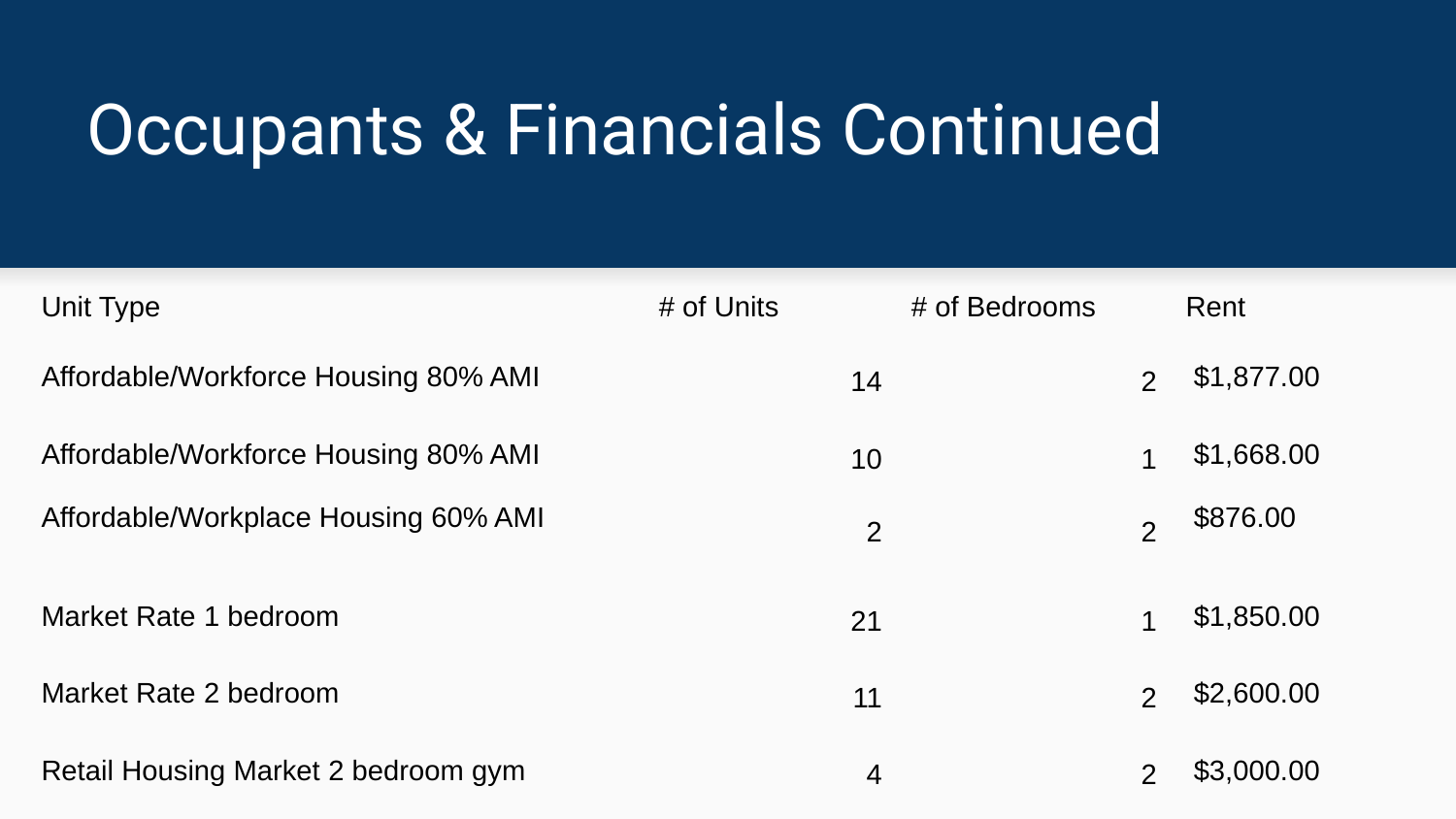

Occupants & Financials Continued
| Unit Type | # of Units | # of Bedrooms | Rent |
| --- | --- | --- | --- |
| Affordable/Workforce Housing 80% AMI | 14 | 2 | $1,877.00 |
| Affordable/Workforce Housing 80% AMI Affordable/Workplace Housing 60% AMI | 10 2 | 1 2 | $1,668.00 $876.00 |
| Market Rate 1 bedroom | 21 | 1 | $1,850.00 |
| Market Rate 2 bedroom | 11 | 2 | $2,600.00 |
| Retail Housing Market 2 bedroom gym | 4 | 2 | $3,000.00 |